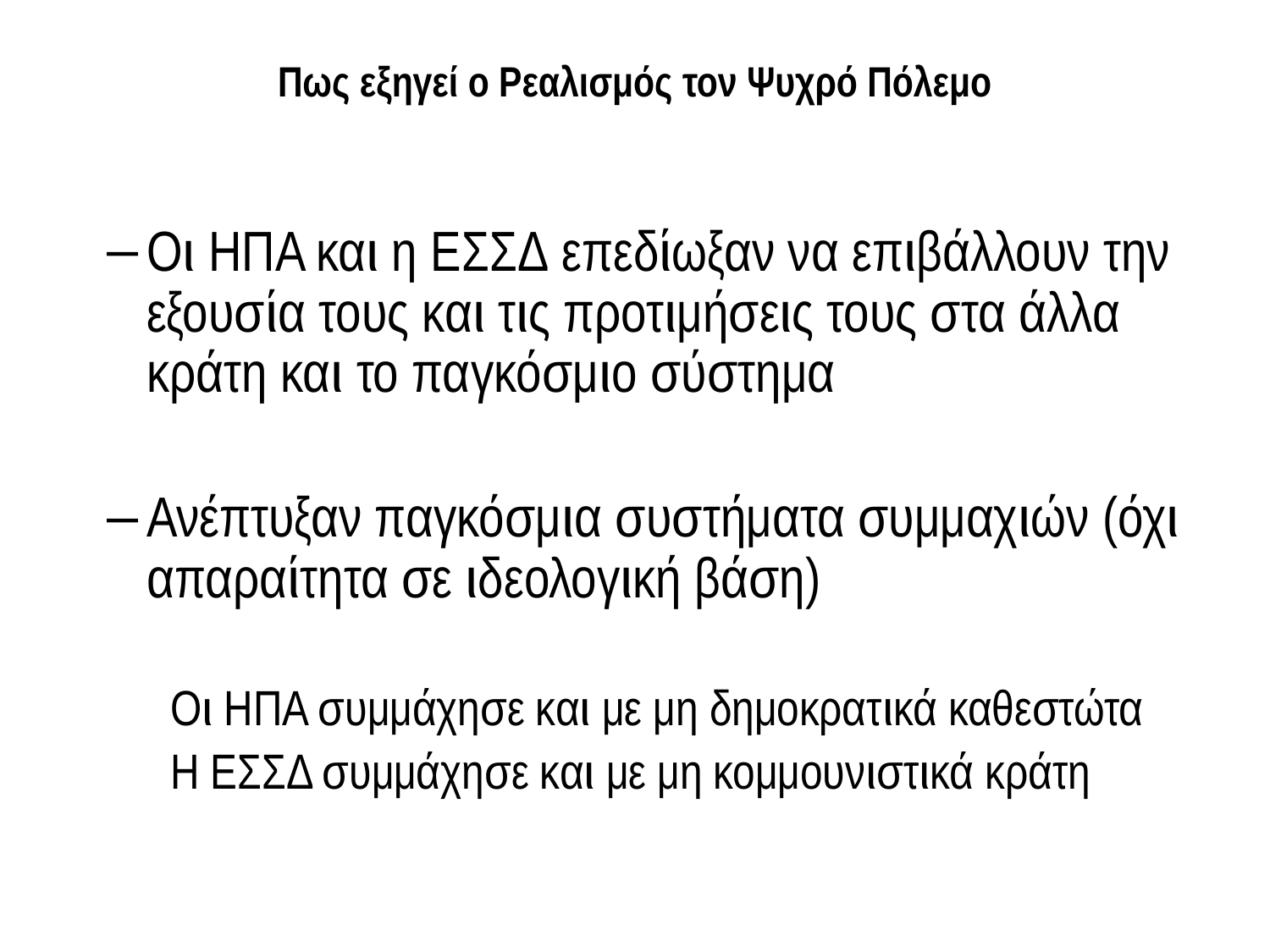

# Πως εξηγεί ο Ρεαλισμός τον Ψυχρό Πόλεμο

Οι ΗΠΑ και η ΕΣΣΔ επεδίωξαν να επιβάλλουν την εξουσία τους και τις προτιμήσεις τους στα άλλα κράτη και το παγκόσμιο σύστημα

Ανέπτυξαν παγκόσμια συστήματα συμμαχιών (όχι απαραίτητα σε ιδεολογική βάση)

Οι ΗΠΑ συμμάχησε και με μη δημοκρατικά καθεστώτα
Η ΕΣΣΔ συμμάχησε και με μη κομμουνιστικά κράτη